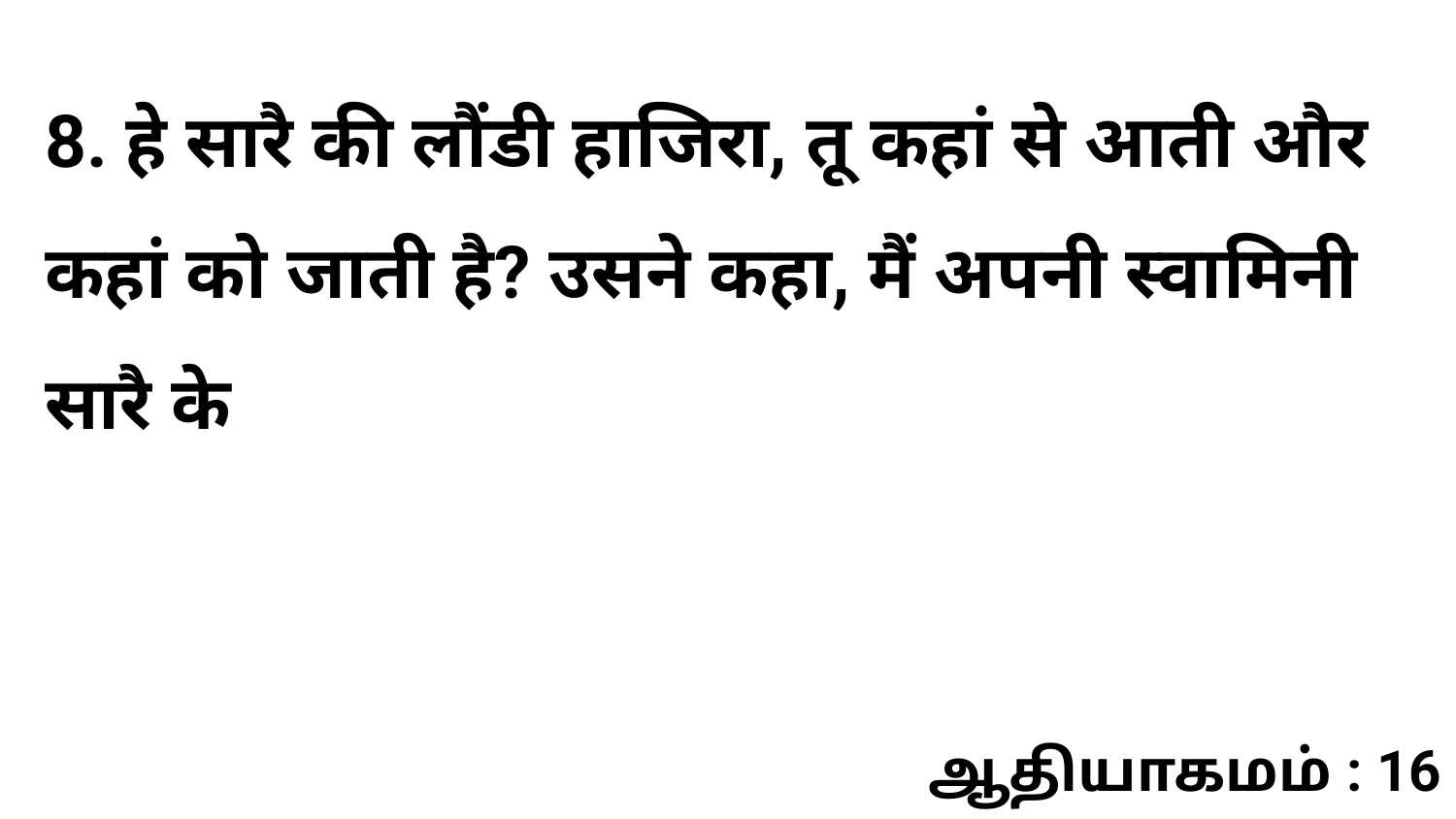

8. हे सारै की लौंडी हाजिरा, तू कहां से आती और कहां को जाती है? उसने कहा, मैं अपनी स्वामिनी सारै के
ஆதியாகமம் : 16